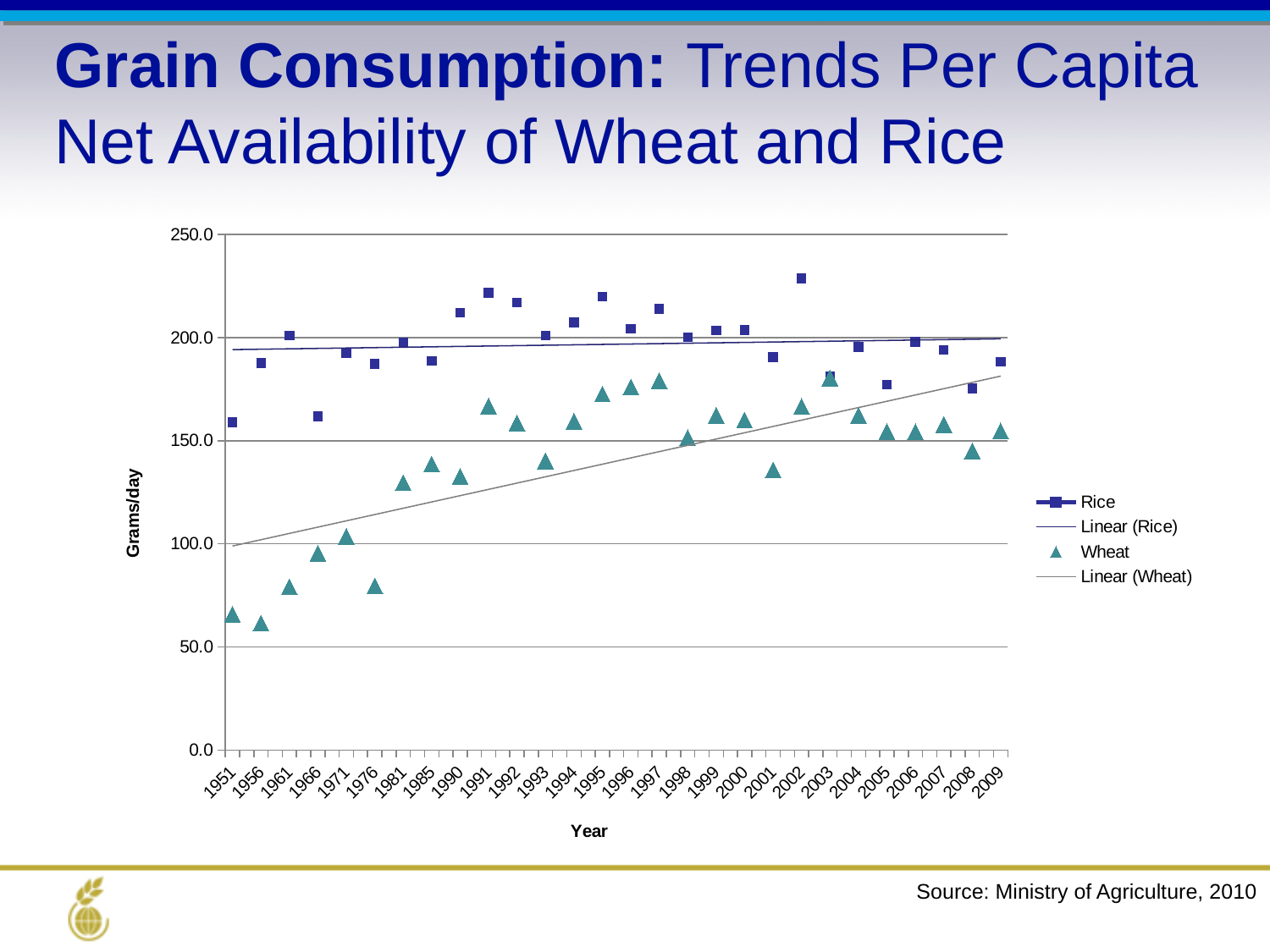

Grain Consumption: Trends Per Capita Net Availability of Wheat and Rice

### Chart

| Category |  |  |
|---|---|---|
| 1951 | 158.9 | 65.7 |
|  | None | None |
| 1956 | 187.7 | 61.5 |
|  | None | None |
| 1961 | 201.1 | 79.1 |
|  | None | None |
| 1966 | 161.9 | 95.4 |
|  | None | None |
| 1971 | 192.6 | 103.6 |
|  | None | None |
| 1976 | 187.2 | 79.5 |
|  | None | None |
| 1981 | 197.8 | 129.6 |
|  | None | None |
| 1985 | 188.8 | 138.6 |
|  | None | None |
| 1990 | 212.1 | 132.6 |
|  | None | None |
| 1991 | 221.7 | 166.8 |
|  | None | None |
| 1992 | 217.0 | 158.6 |
|  | None | None |
| 1993 | 201.1 | 140.2 |
|  | None | None |
| 1994 | 207.4 | 159.5 |
|  | None | None |
| 1995 | 220.0 | 172.7 |
|  | None | None |
| 1996 | 204.4 | 176.0 |
|  | None | None |
| 1997 | 214.0 | 179.1 |
|  | None | None |
| 1998 | 200.3 | 151.5 |
|  | None | None |
| 1999 | 203.4 | 162.3 |
|  | None | None |
| 2000 | 203.7 | 160.0 |
|  | None | None |
| 2001 | 190.5 | 135.8 |
|  | None | None |
| 2002 | 228.7 | 166.6 |
|  | None | None |
| 2003 | 181.4 | 180.4 |
|  | None | None |
| 2004 | 195.4 | 162.2 |
|  | None | None |
| 2005 | 177.3 | 154.3 |
|  | None | None |
| 2006 | 198.0 | 154.3 |
|  | None | None |
| 2007 | 194.0 | 157.8 |
|  | None | None |
| 2008 | 175.4 | 145.1 |
|  | None | None |
| 2009 | 188.4 | 154.7 |
Source: Ministry of Agriculture, 2010